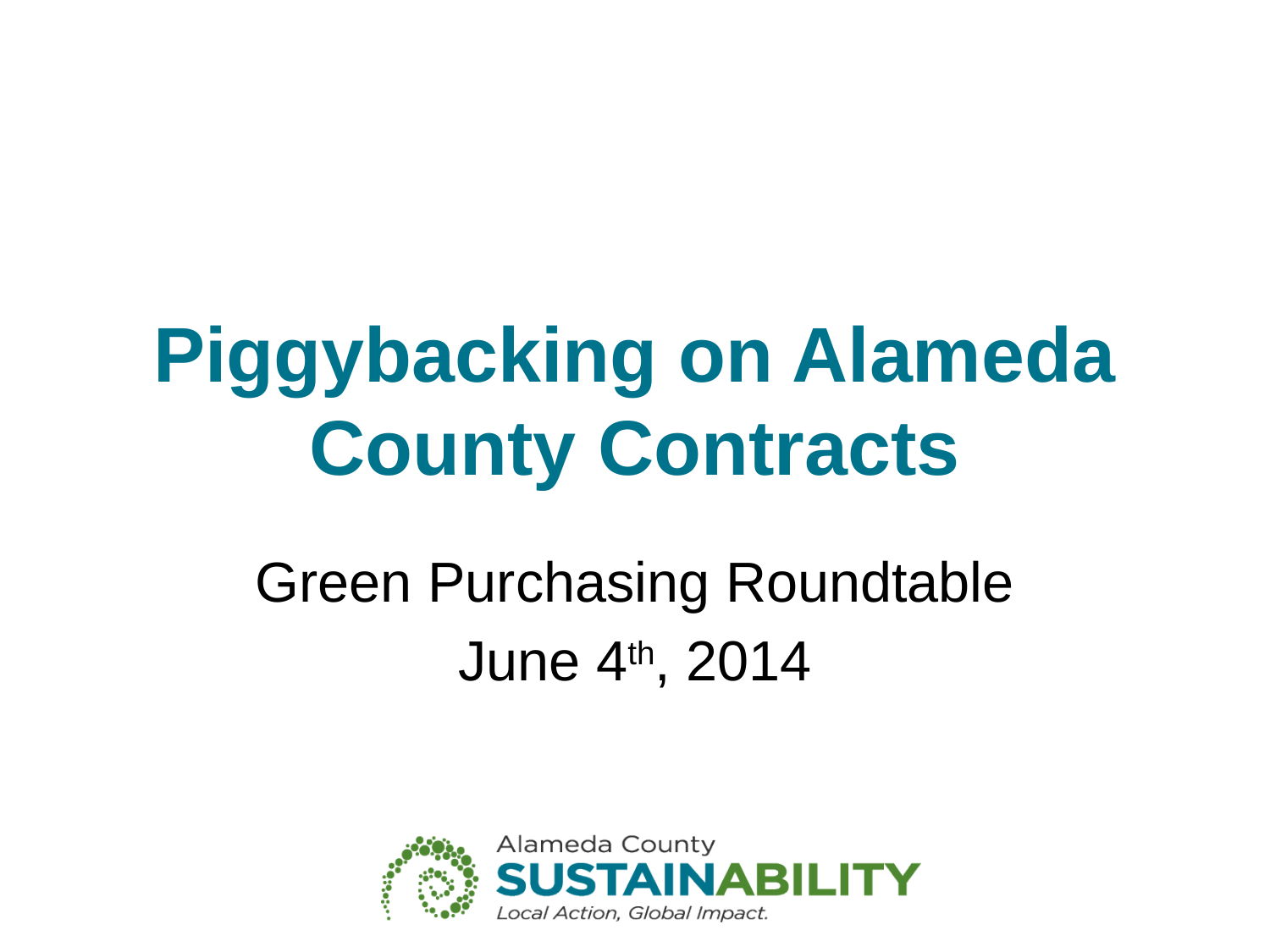

# Piggybacking on Alameda County Contracts
Green Purchasing Roundtable
June 4th, 2014